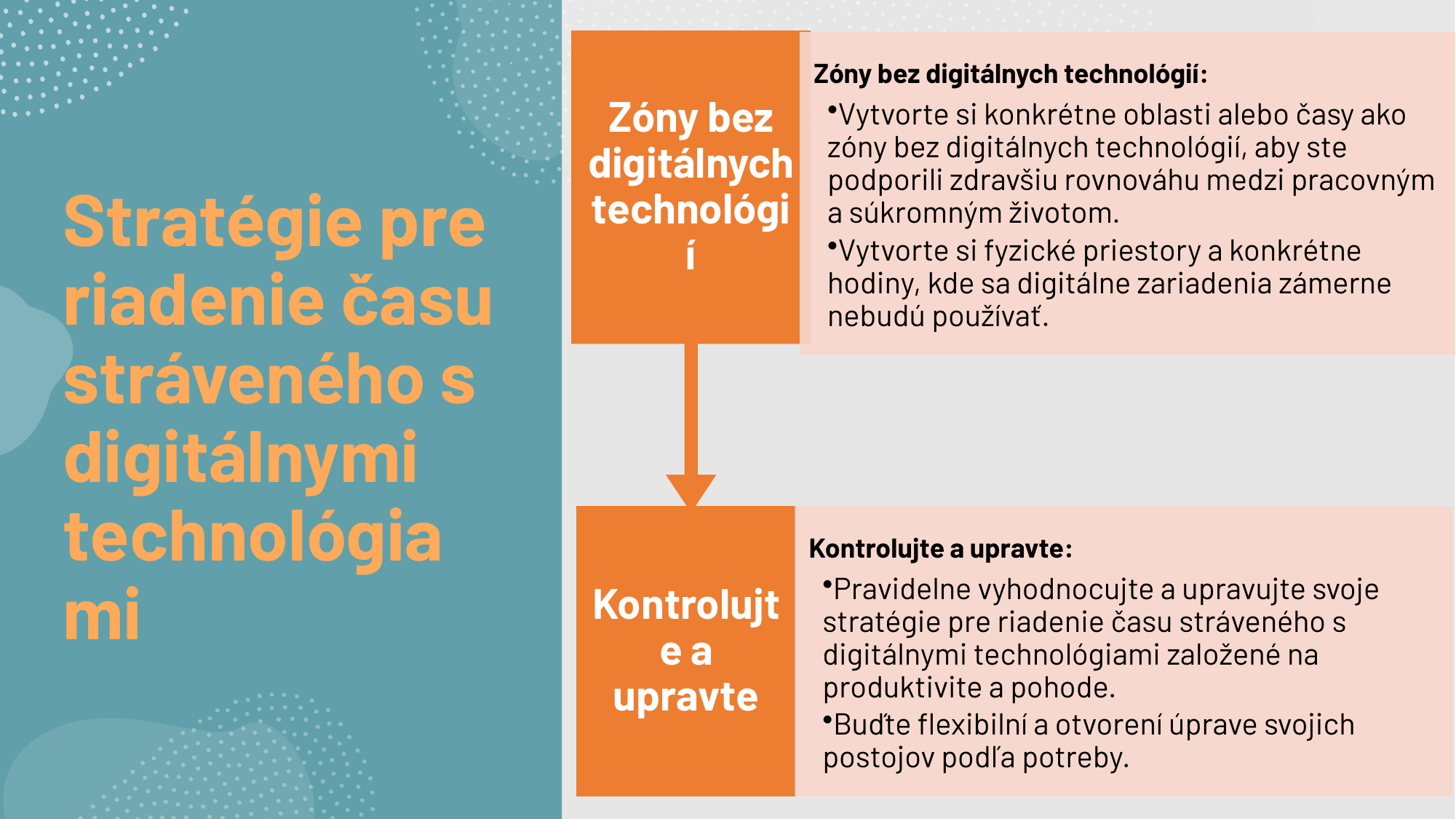

Kontrolujte a upravte
Kontrolujte a upravte:
Pravidelne vyhodnocujte a upravujte svoje stratégie pre riadenie času stráveného s digitálnymi technológiami založené na produktivite a pohode.
Buďte flexibilní a otvorení úprave svojich postojov podľa potreby.
Zóny bez digitálnych technológií
Zóny bez digitálnych technológií:
Vytvorte si konkrétne oblasti alebo časy ako zóny bez digitálnych technológií, aby ste podporili zdravšiu rovnováhu medzi pracovným a súkromným životom.
Vytvorte si fyzické priestory a konkrétne hodiny, kde sa digitálne zariadenia zámerne nebudú používať.
# Stratégie pre riadenie času stráveného s digitálnymi technológiami